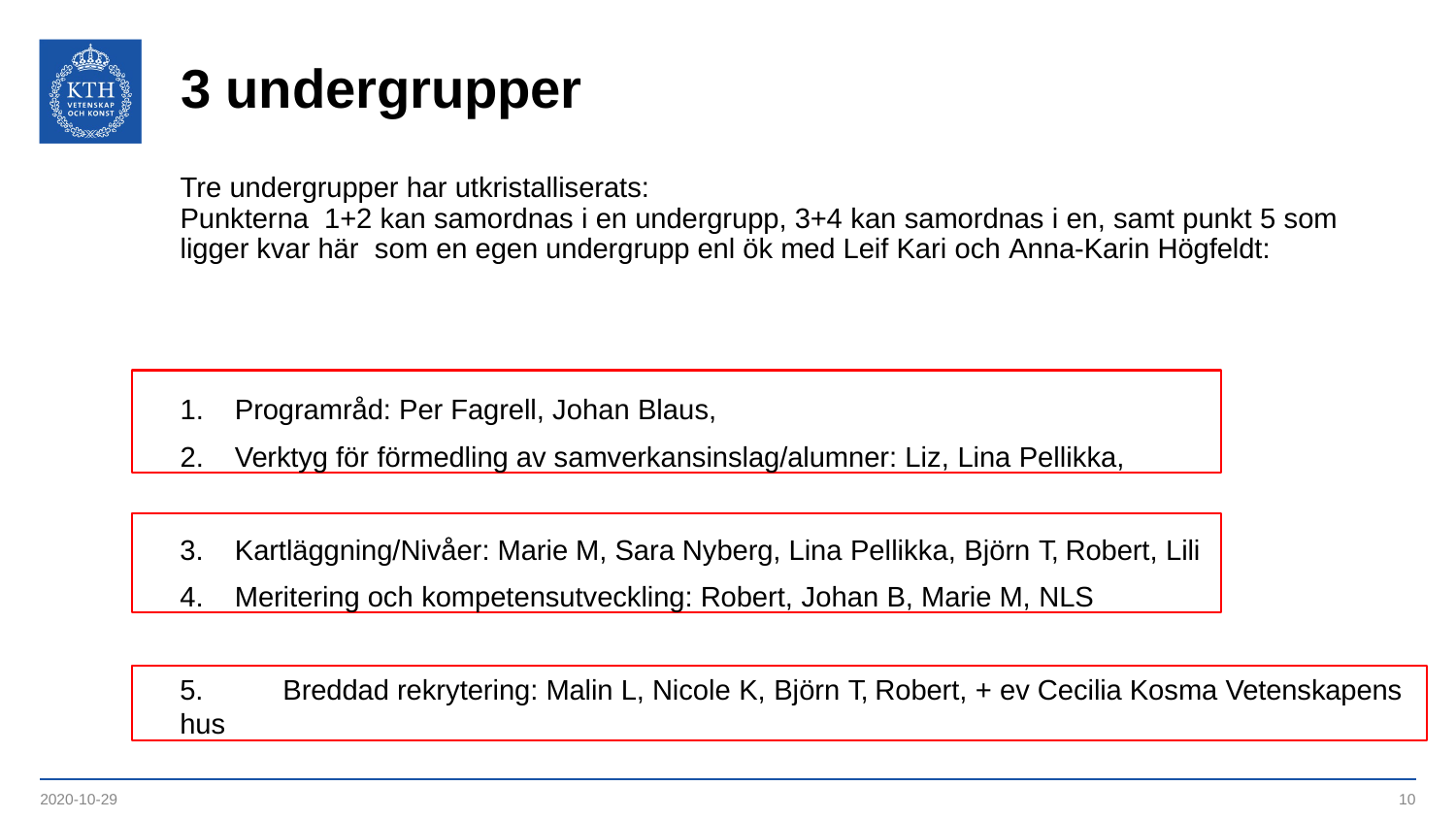

# 3 undergrupper

Tre undergrupper har utkristalliserats:
Punkterna  1+2 kan samordnas i en undergrupp, 3+4 kan samordnas i en, samt punkt 5 som ligger kvar här  som en egen undergrupp enl ök med Leif Kari och Anna-Karin Högfeldt:
Programråd: Per Fagrell, Johan Blaus,
Verktyg för förmedling av samverkansinslag/alumner: Liz, Lina Pellikka,
Kartläggning/Nivåer: Marie M, Sara Nyberg, Lina Pellikka, Björn T, Robert, Lili
Meritering och kompetensutveckling: Robert, Johan B, Marie M, NLS
5.	Breddad rekrytering: Malin L, Nicole K, Björn T, Robert, + ev Cecilia Kosma Vetenskapens hus
2020-10-29
10